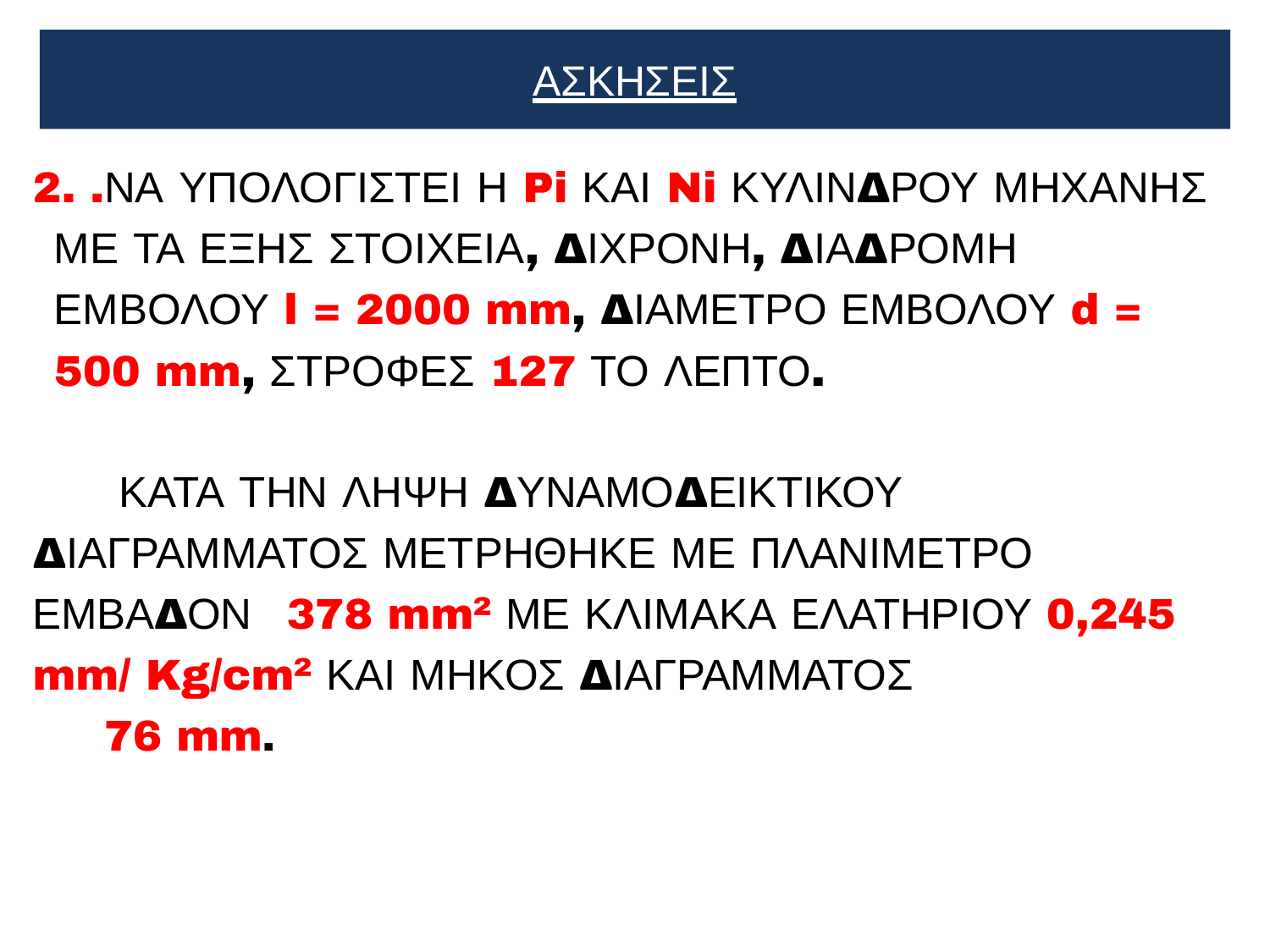

ΑΣΚΗΣΕΙΣ
2. .ΝΑ ΥΠΟΛΟΓΙΣΤΕΙ Η Pi ΚΑΙ Ni ΚΥΛΙΝΔΡΟΥ ΜΗΧΑΝΗΣ ΜΕ ΤΑ ΕΞΗΣ ΣΤΟΙΧΕΙΑ, ΔΙΧΡΟΝΗ, ΔΙΑΔΡΟΜΗ ΕΜΒΟΛΟΥ l = 2000 mm, ΔΙΑΜΕΤΡΟ ΕΜΒΟΛΟΥ d = 500 mm, ΣΤΡΟΦΕΣ 127 ΤΟ ΛΕΠΤΟ.

 ΚΑΤΑ ΤΗΝ ΛΗΨΗ ΔΥΝΑΜΟΔΕΙΚΤΙΚΟΥ ΔΙΑΓΡΑΜΜΑΤΟΣ ΜΕΤΡΗΘΗΚΕ ΜΕ ΠΛΑΝΙΜΕΤΡΟ ΕΜΒΑΔΟΝ	378 mm² ΜΕ ΚΛΙΜΑΚΑ ΕΛΑΤΗΡΙΟΥ 0,245 mm/ Kg/cm² ΚΑΙ ΜΗΚΟΣ ΔΙΑΓΡΑΜΜΑΤΟΣ
76 mm.